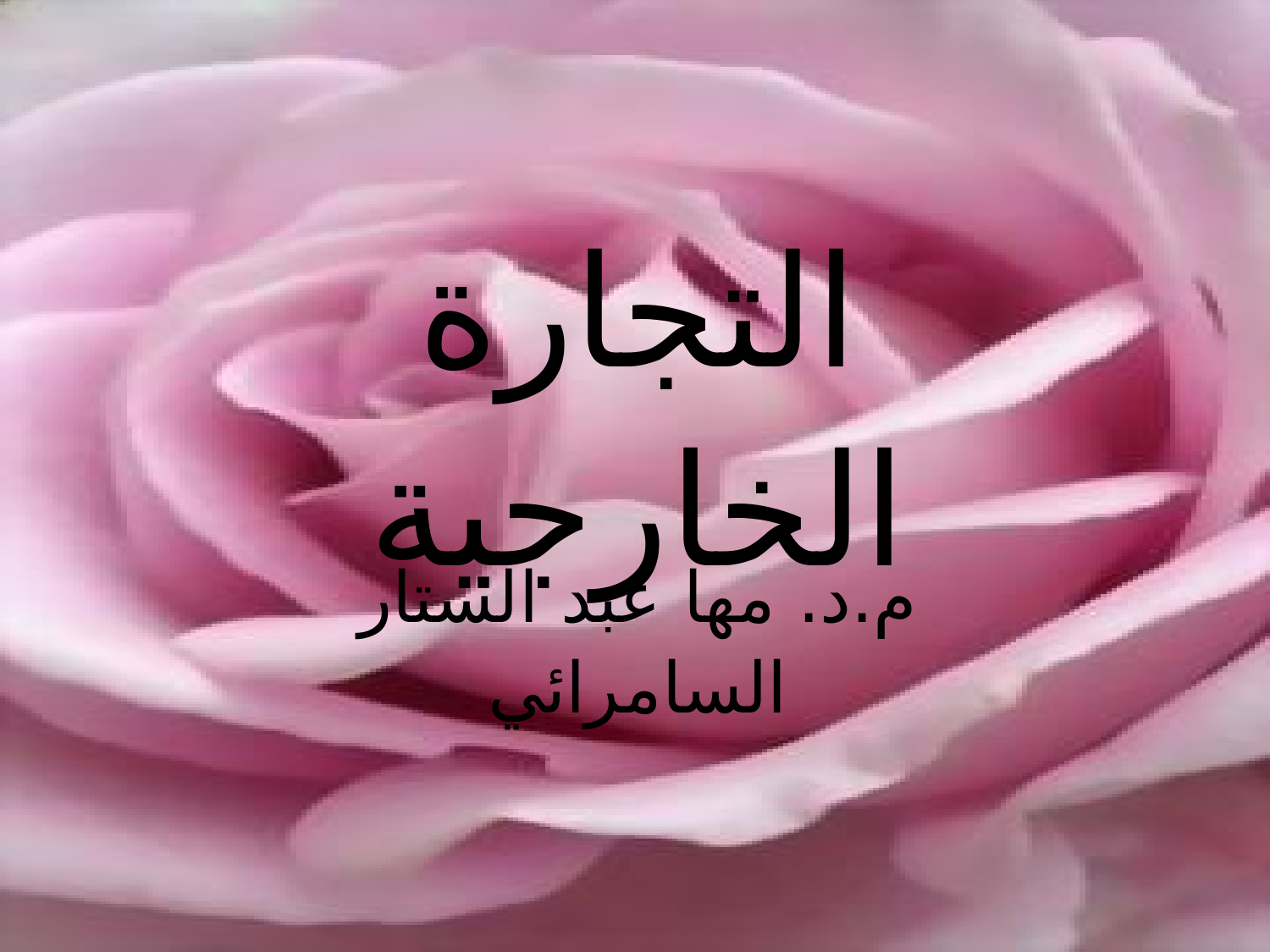

# التجارة الخارجية
م.د. مها عبد الستار السامرائي